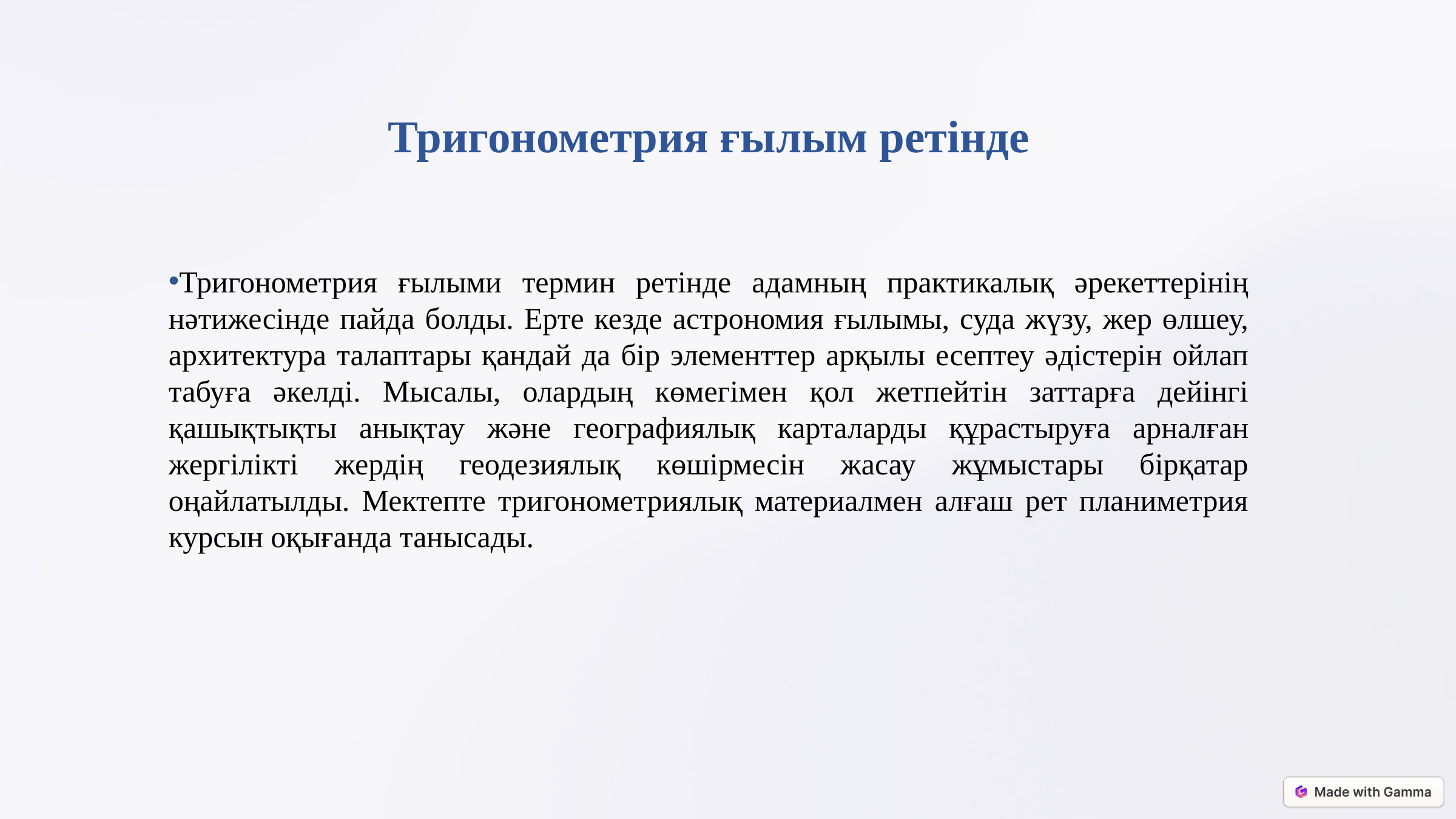

Тригонометрия ғылым ретінде
Тригонометрия ғылыми термин ретінде адамның практикалық әрекеттерінің нәтижесінде пайда болды. Ерте кезде астрономия ғылымы, суда жүзу, жер өлшеу, архитектура талаптары қандай да бір элементтер арқылы есептеу әдістерін ойлап табуға әкелді. Мысалы, олардың көмегімен қол жетпейтін заттарға дейінгі қашықтықты анықтау және географиялық карталарды құрастыруға арналған жергілікті жердің геодезиялық көшірмесін жасау жұмыстары бірқатар оңайлатылды. Мектепте тригонометриялық материалмен алғаш рет планиметрия курсын оқығанда танысады.